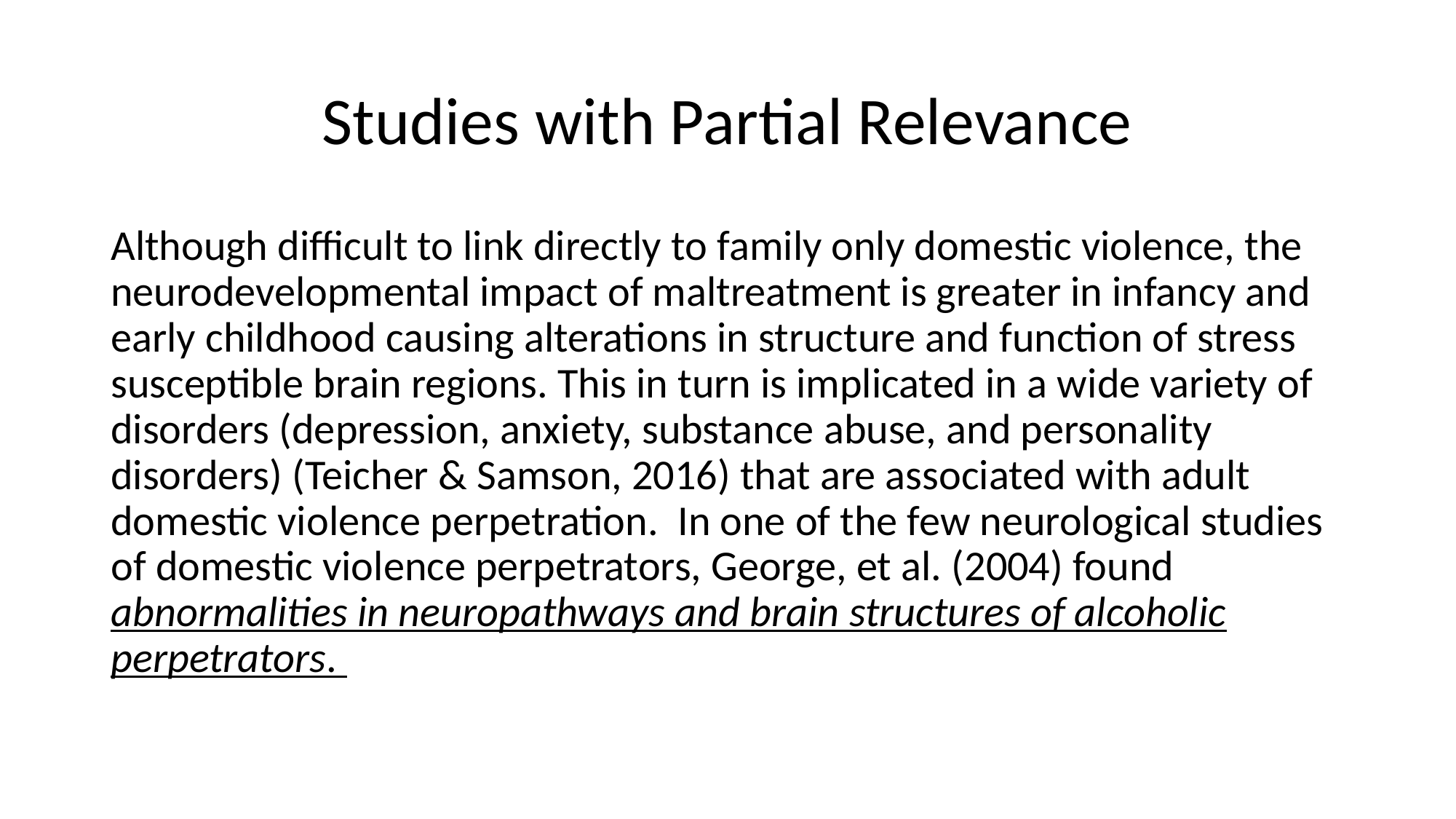

# Studies with Partial Relevance
Although difficult to link directly to family only domestic violence, the neurodevelopmental impact of maltreatment is greater in infancy and early childhood causing alterations in structure and function of stress susceptible brain regions. This in turn is implicated in a wide variety of disorders (depression, anxiety, substance abuse, and personality disorders) (Teicher & Samson, 2016) that are associated with adult domestic violence perpetration.  In one of the few neurological studies of domestic violence perpetrators, George, et al. (2004) found abnormalities in neuropathways and brain structures of alcoholic perpetrators.